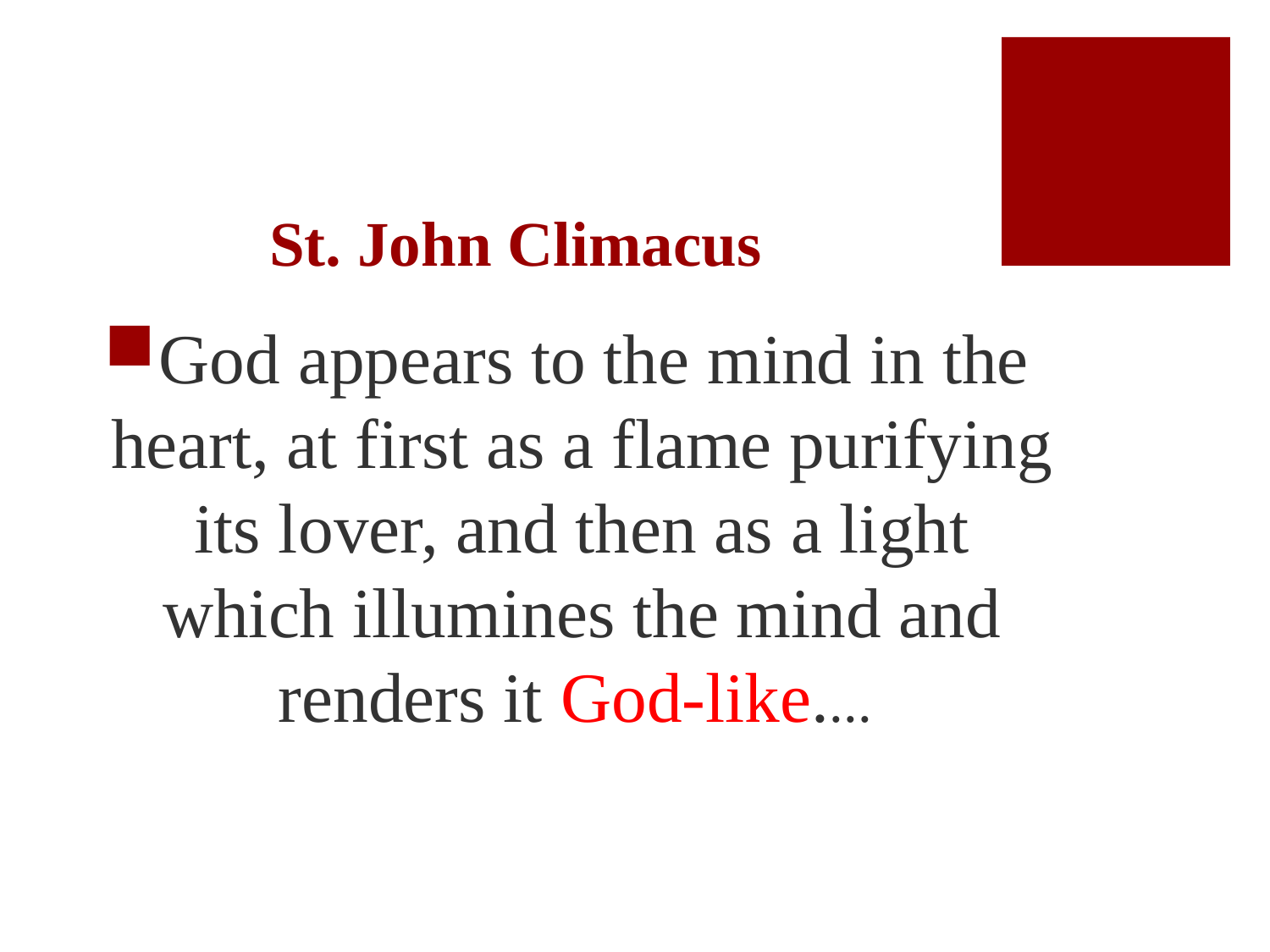

# St. John Climacus
God appears to the mind in the heart, at first as a flame purifying its lover, and then as a light which illumines the mind and renders it God-like....